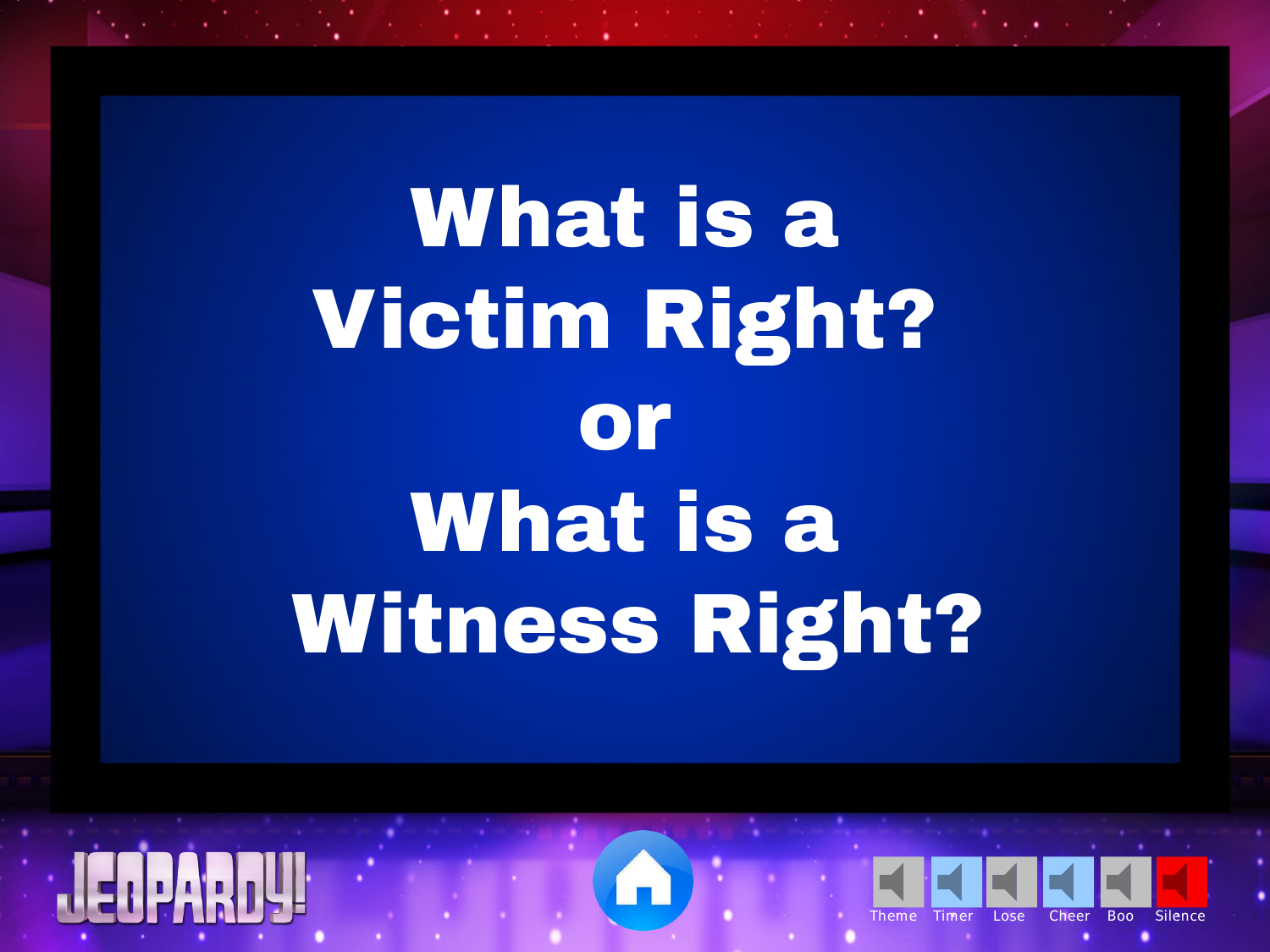

What is a
Victim Right?
or
What is a
Witness Right?